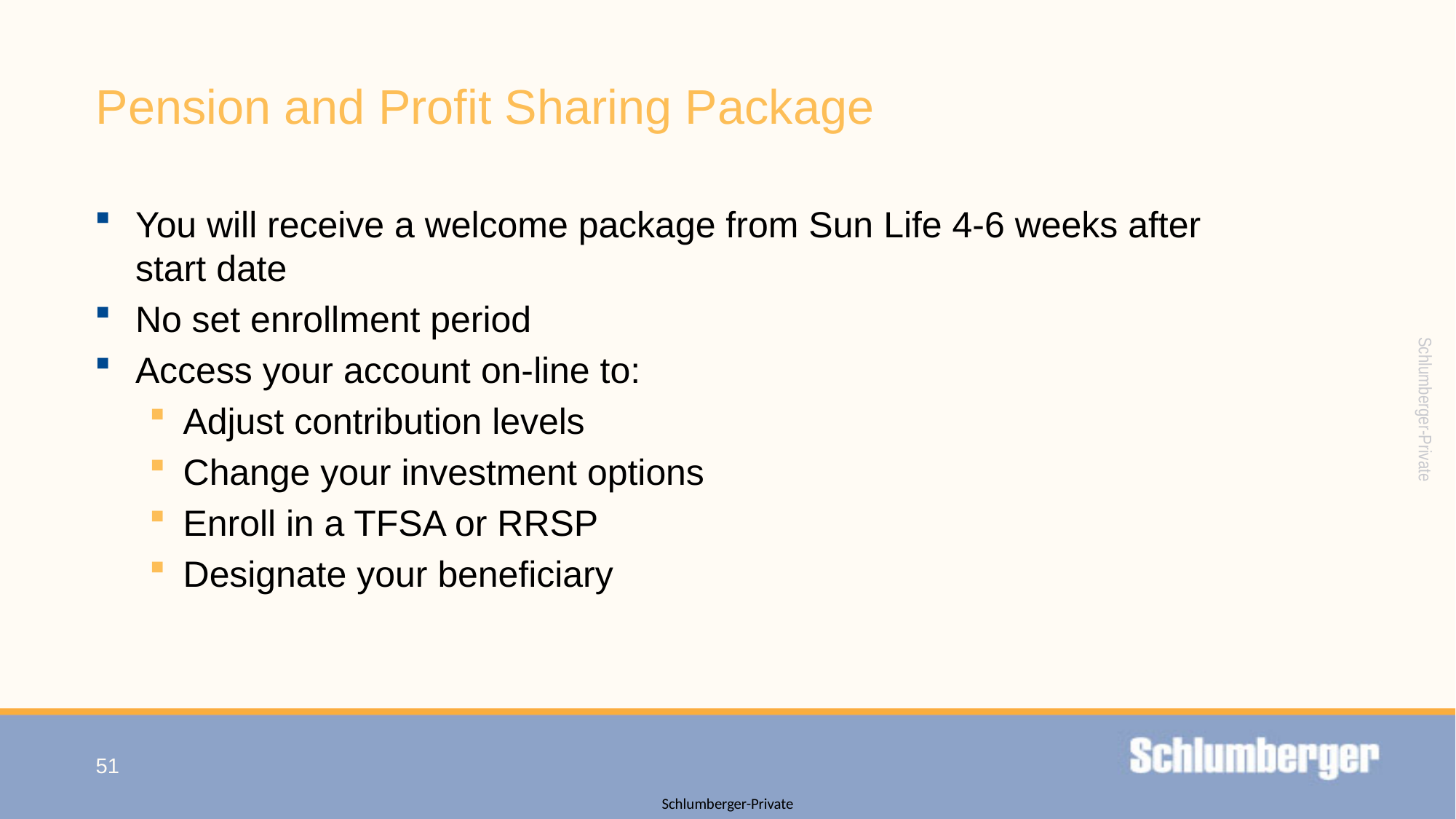

# Pension and Profit Sharing Package
You will receive a welcome package from Sun Life 4-6 weeks after start date
No set enrollment period
Access your account on-line to:
Adjust contribution levels
Change your investment options
Enroll in a TFSA or RRSP
Designate your beneficiary

51